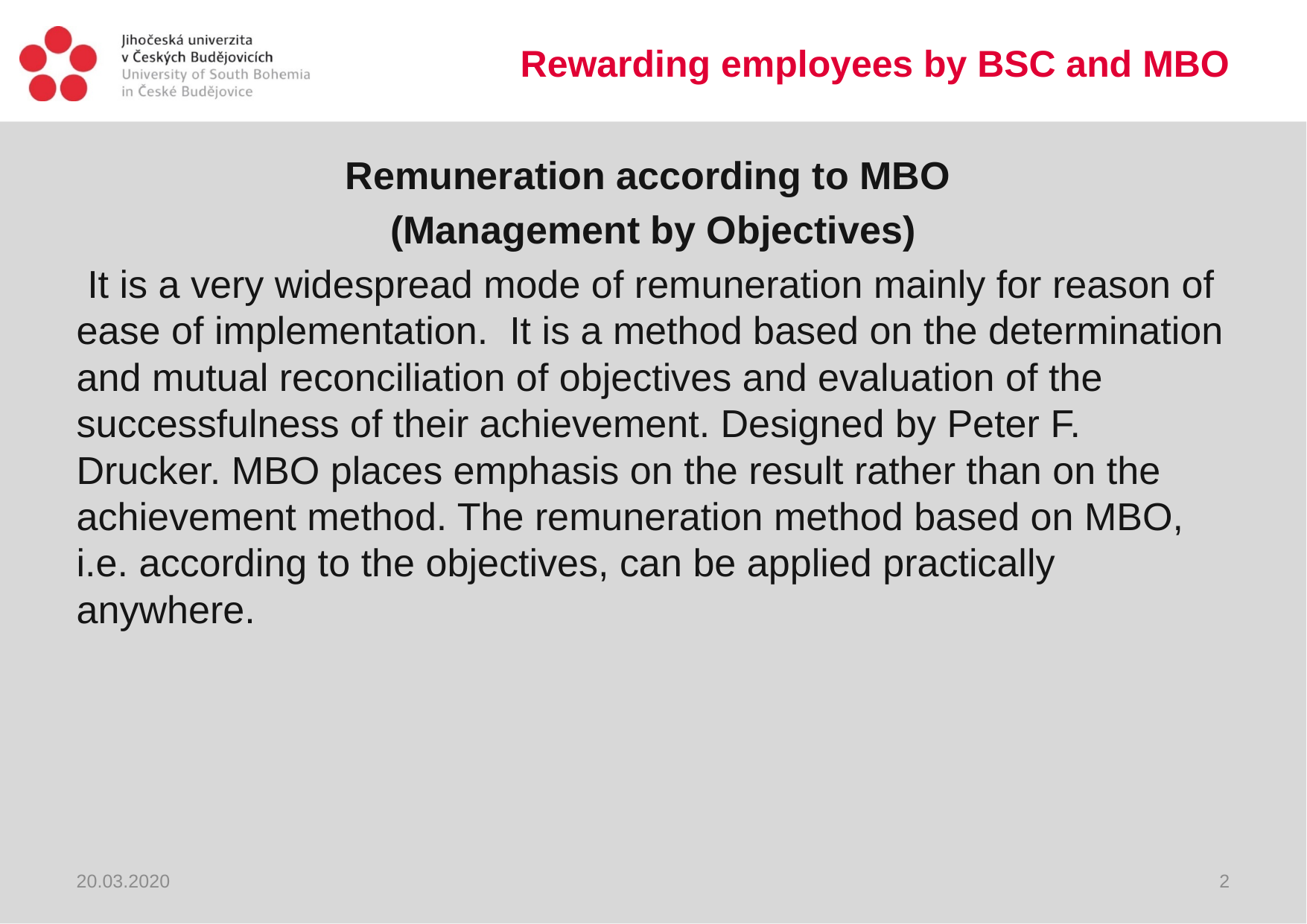

# Rewarding employees by BSC and MBO
Remuneration according to MBO
(Management by Objectives)
 It is a very widespread mode of remuneration mainly for reason of ease of implementation.  It is a method based on the determination and mutual reconciliation of objectives and evaluation of the successfulness of their achievement. Designed by Peter F. Drucker. MBO places emphasis on the result rather than on the achievement method. The remuneration method based on MBO, i.e. according to the objectives, can be applied practically anywhere.
20.03.2020
2